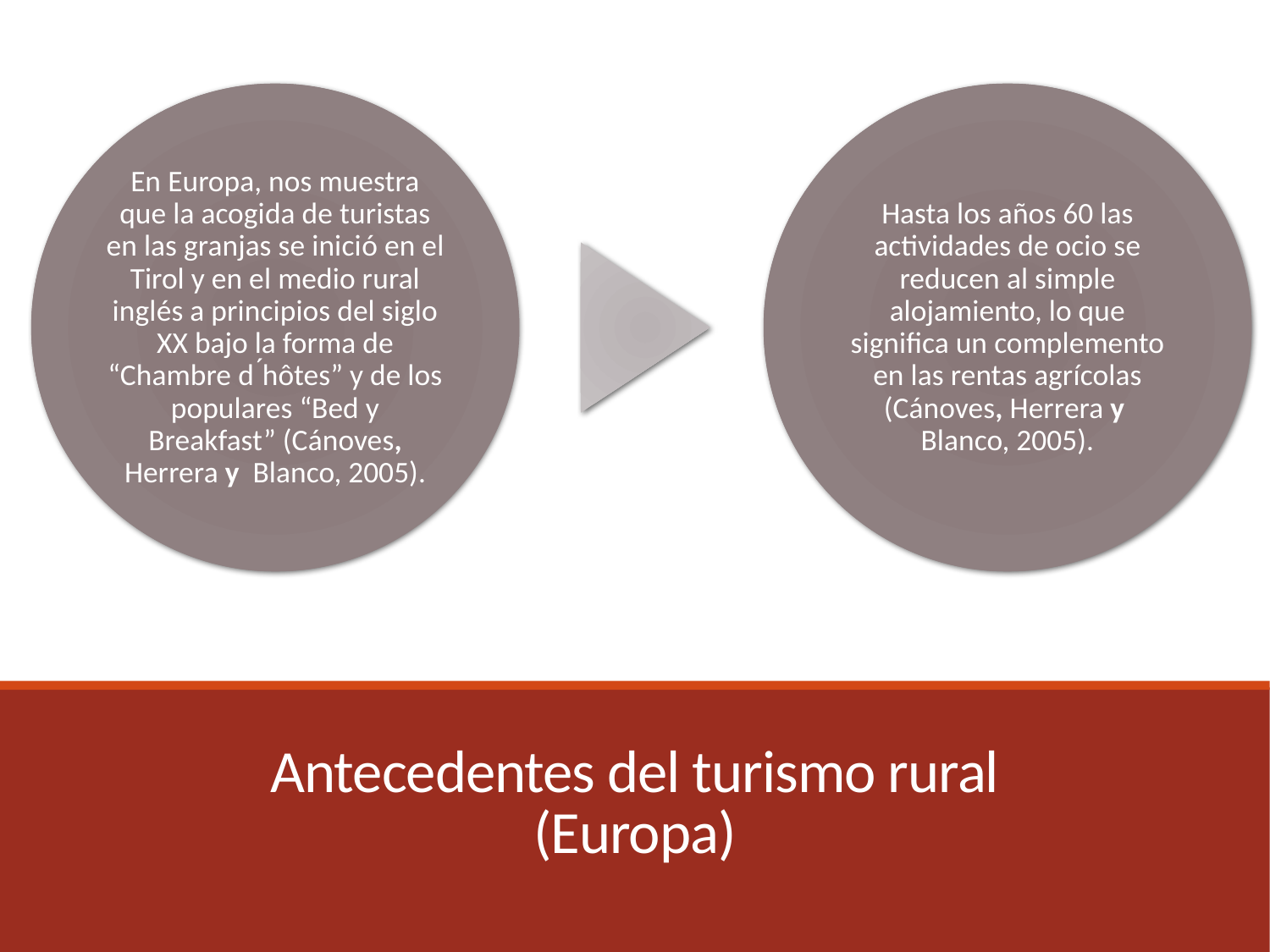

En Europa, nos muestra que la acogida de turistas en las granjas se inició en el Tirol y en el medio rural inglés a principios del siglo XX bajo la forma de “Chambre d ́hôtes” y de los populares “Bed y Breakfast” (Cánoves, Herrera y  Blanco, 2005).
Hasta los años 60 las actividades de ocio se reducen al simple alojamiento, lo que significa un complemento en las rentas agrícolas (Cánoves, Herrera y  Blanco, 2005).

# Antecedentes del turismo rural (Europa)